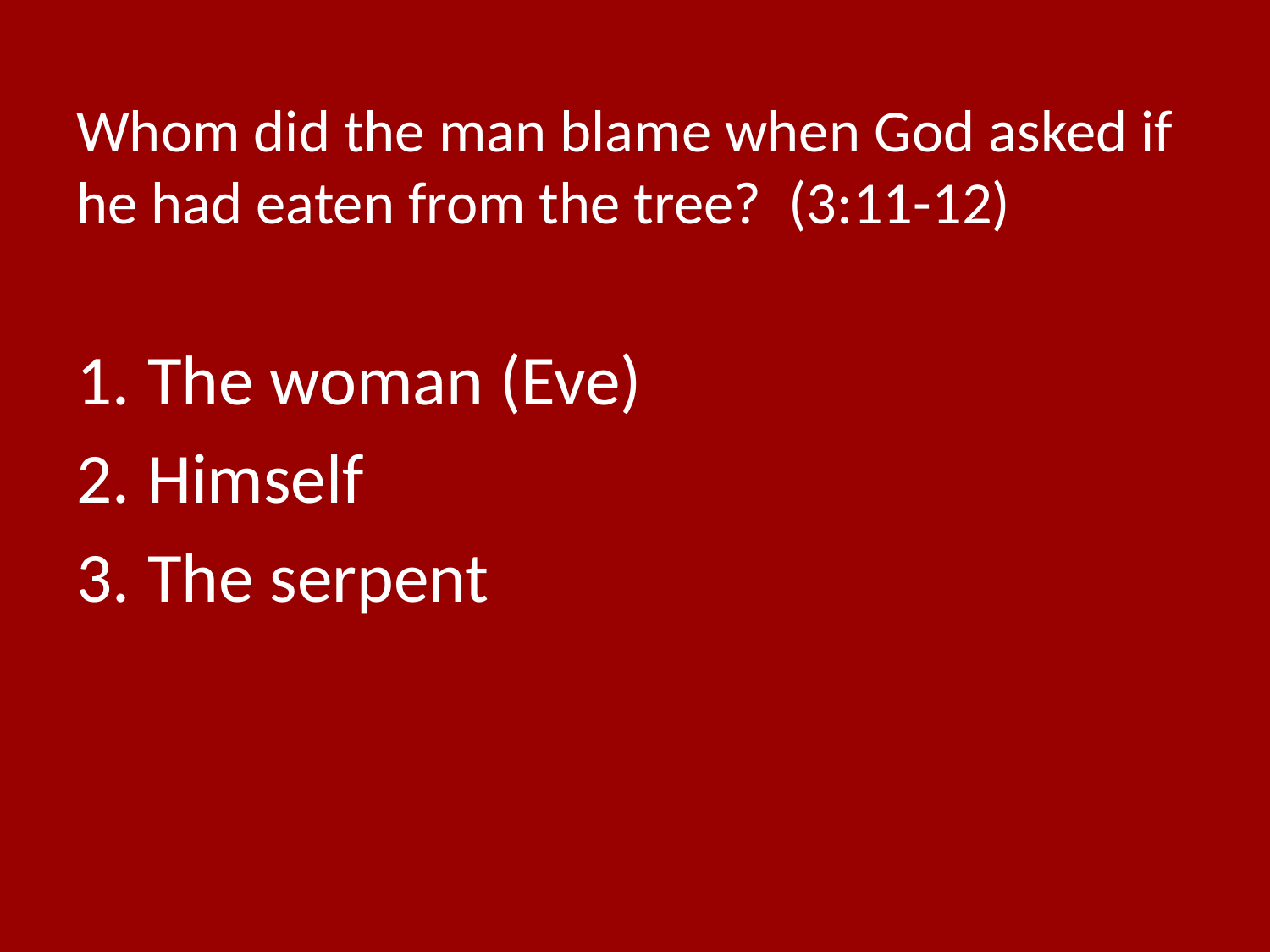

# Whom did the man blame when God asked if he had eaten from the tree?  (3:11-12)
The woman (Eve)
Himself
The serpent